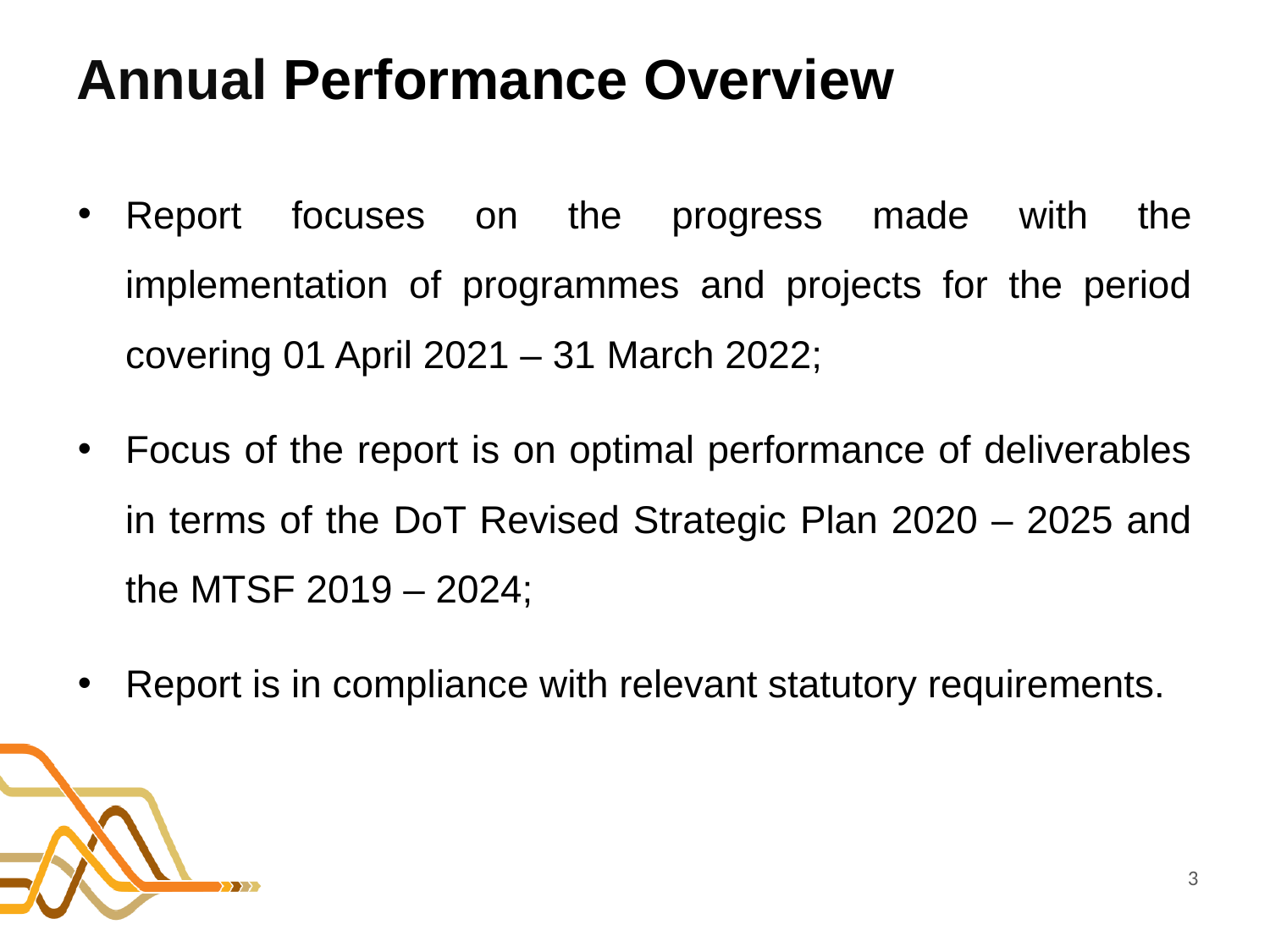

# Annual Performance Overview
Report focuses on the progress made with the implementation of programmes and projects for the period covering 01 April 2021 – 31 March 2022;

Focus of the report is on optimal performance of deliverables in terms of the DoT Revised Strategic Plan 2020 – 2025 and the MTSF 2019 – 2024;

Report is in compliance with relevant statutory requirements.
3